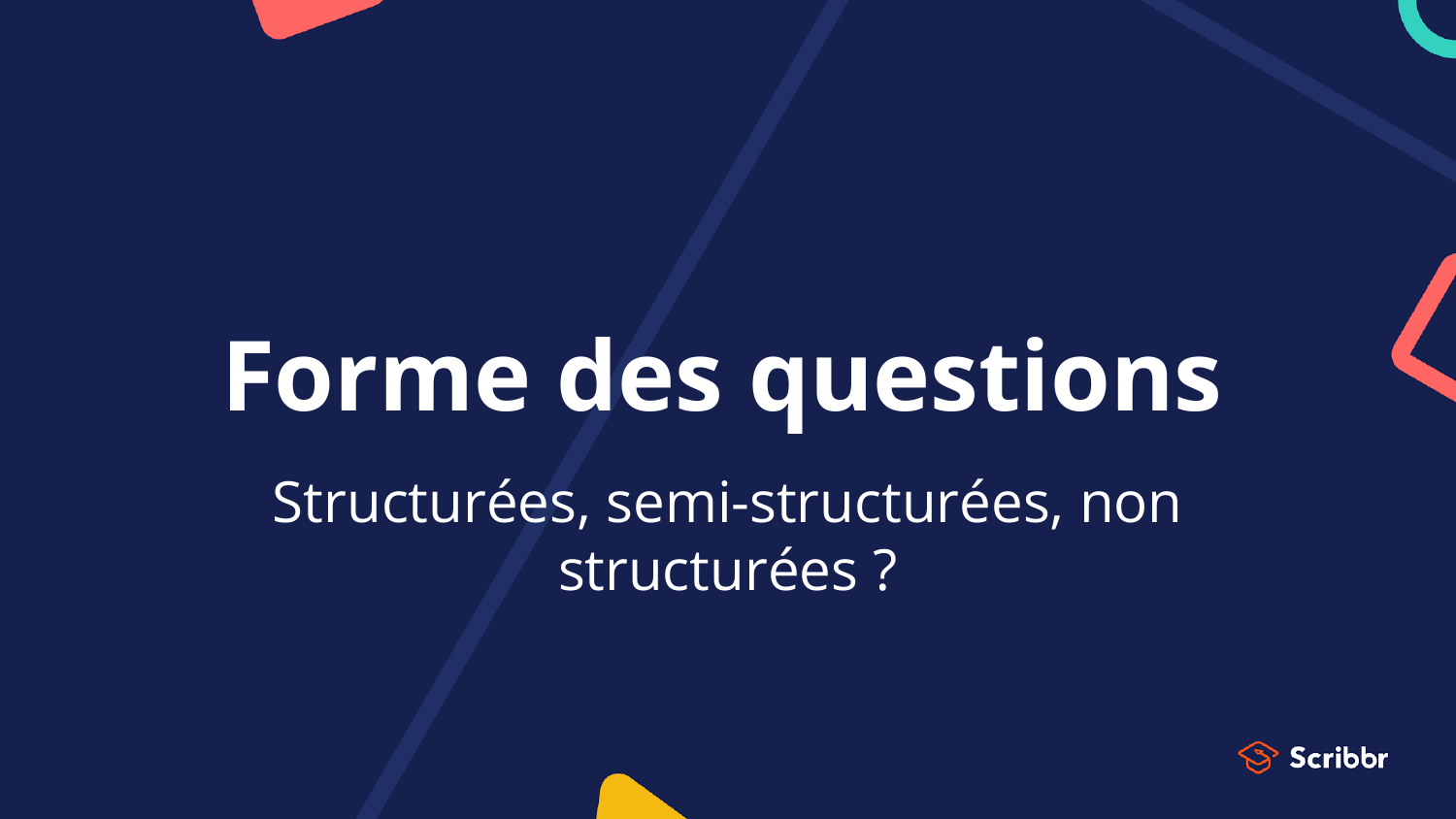

# Forme des questions
Structurées, semi-structurées, non structurées ?